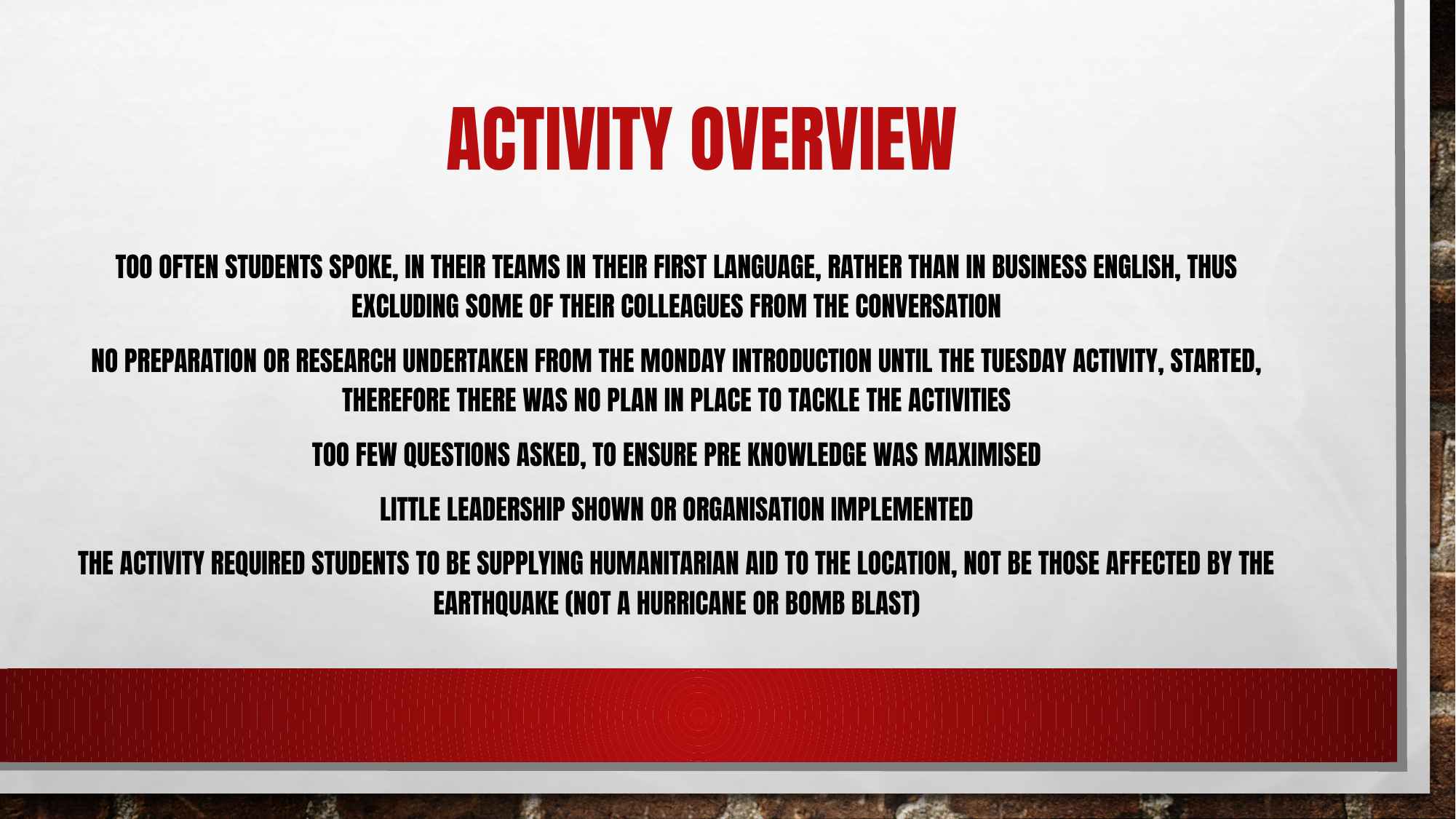

# Activity overview
Too often students spoke, in their teams in their first language, rather than in Business English, thus excluding some of their colleagues from the conversation
No preparation or research undertaken from the Monday introduction until the Tuesday activity, started, therefore there was no plan in place to tackle the activities
Too few questions asked, to ensure pre knowledge was maximised
Little leadership shown or organisation implemented
The activity required students to be supplying humanitarian aid to the location, not be those affected by the Earthquake (not a hurricane or bomb blast)